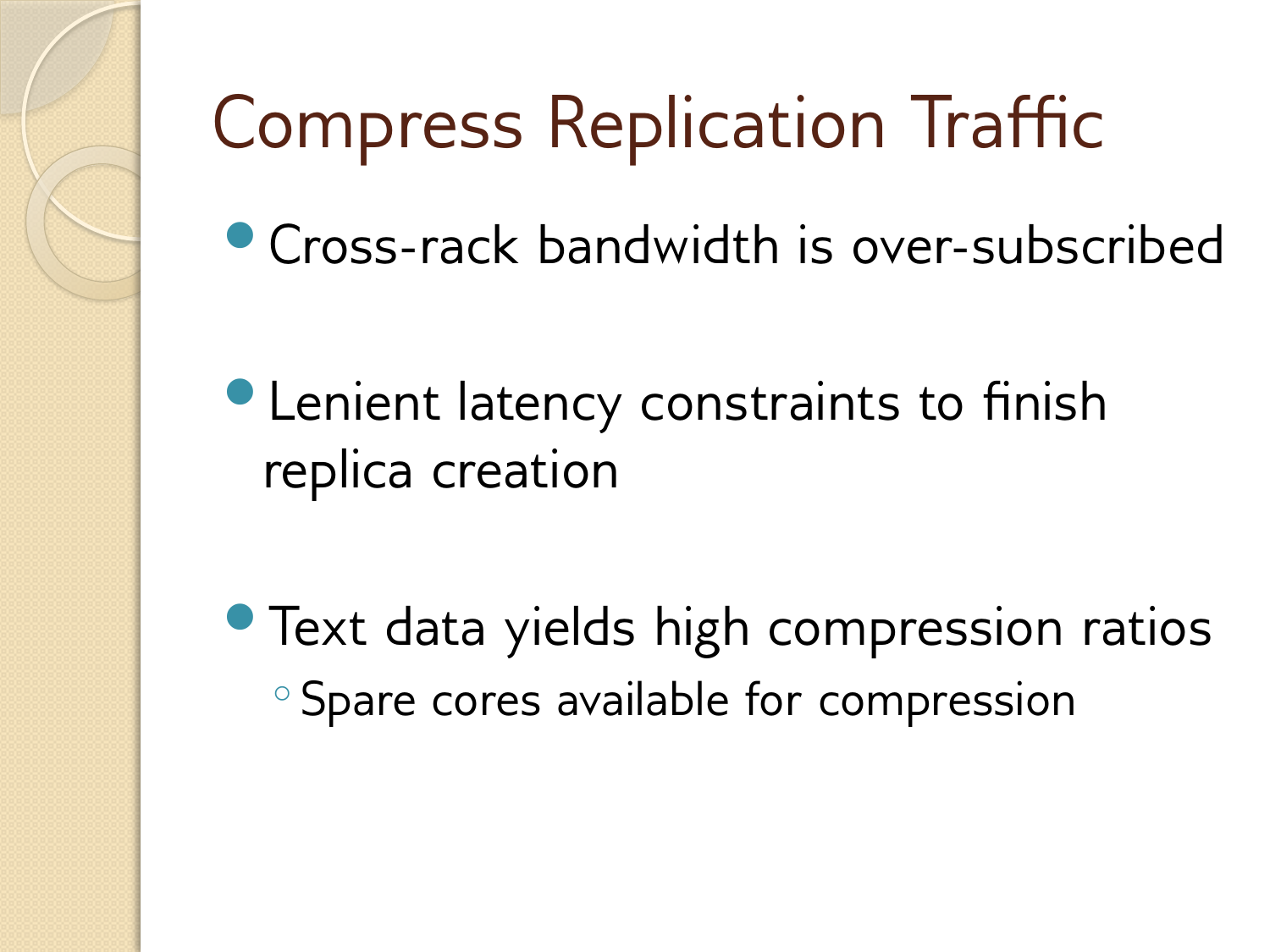

# Compress Replication Traffic
Cross-rack bandwidth is over-subscribed

Lenient latency constraints to finish replica creation

Text data yields high compression ratios
Spare cores available for compression